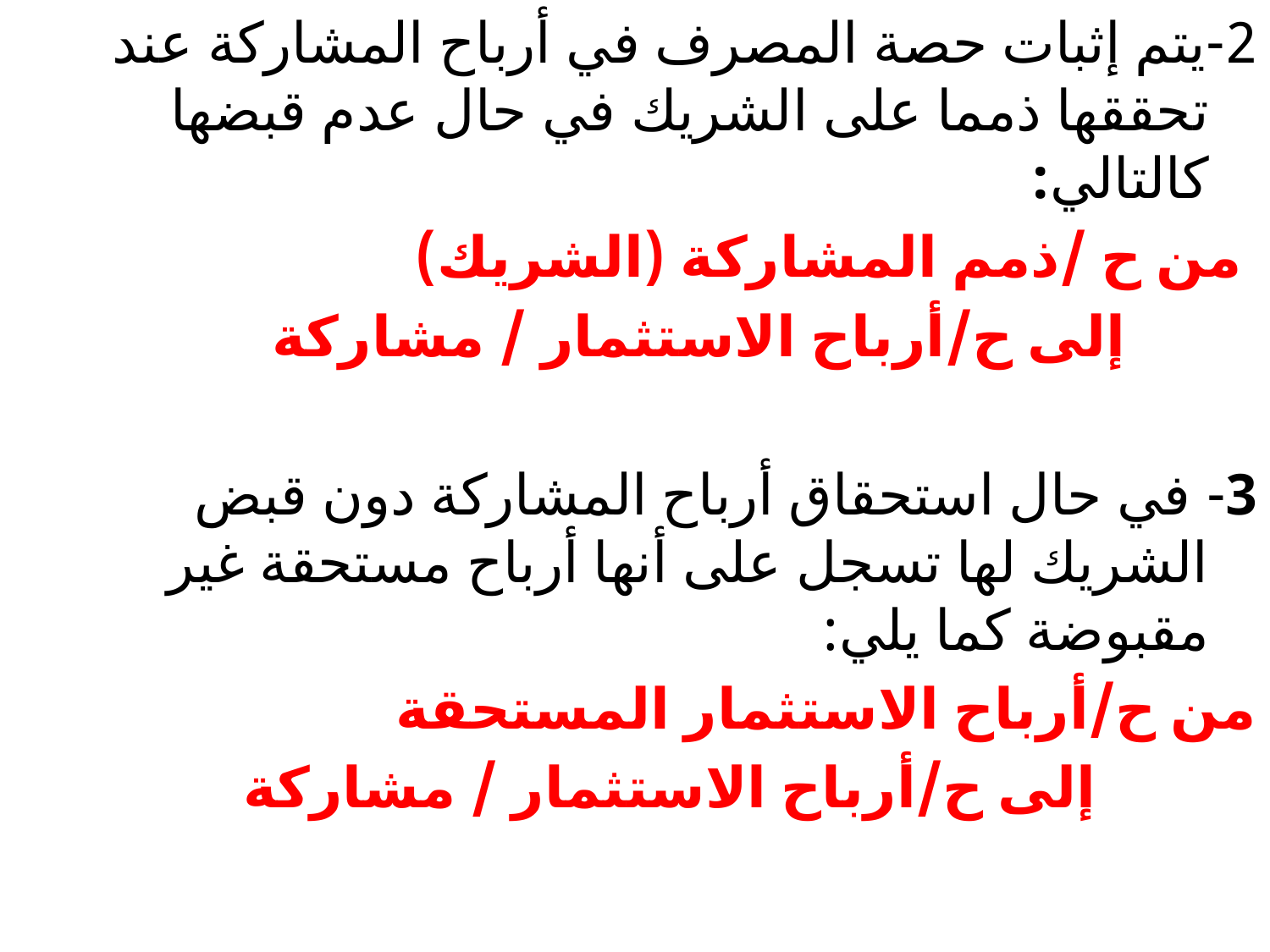

2-يتم إثبات حصة المصرف في أرباح المشاركة عند تحققها ذمما على الشريك في حال عدم قبضها كالتالي:
 من ح /ذمم المشاركة (الشريك)
         إلى ح/أرباح الاستثمار / مشاركة

3- في حال استحقاق أرباح المشاركة دون قبض الشريك لها تسجل على أنها أرباح مستحقة غير مقبوضة كما يلي:
من ح/أرباح الاستثمار المستحقة
           إلى ح/أرباح الاستثمار / مشاركة